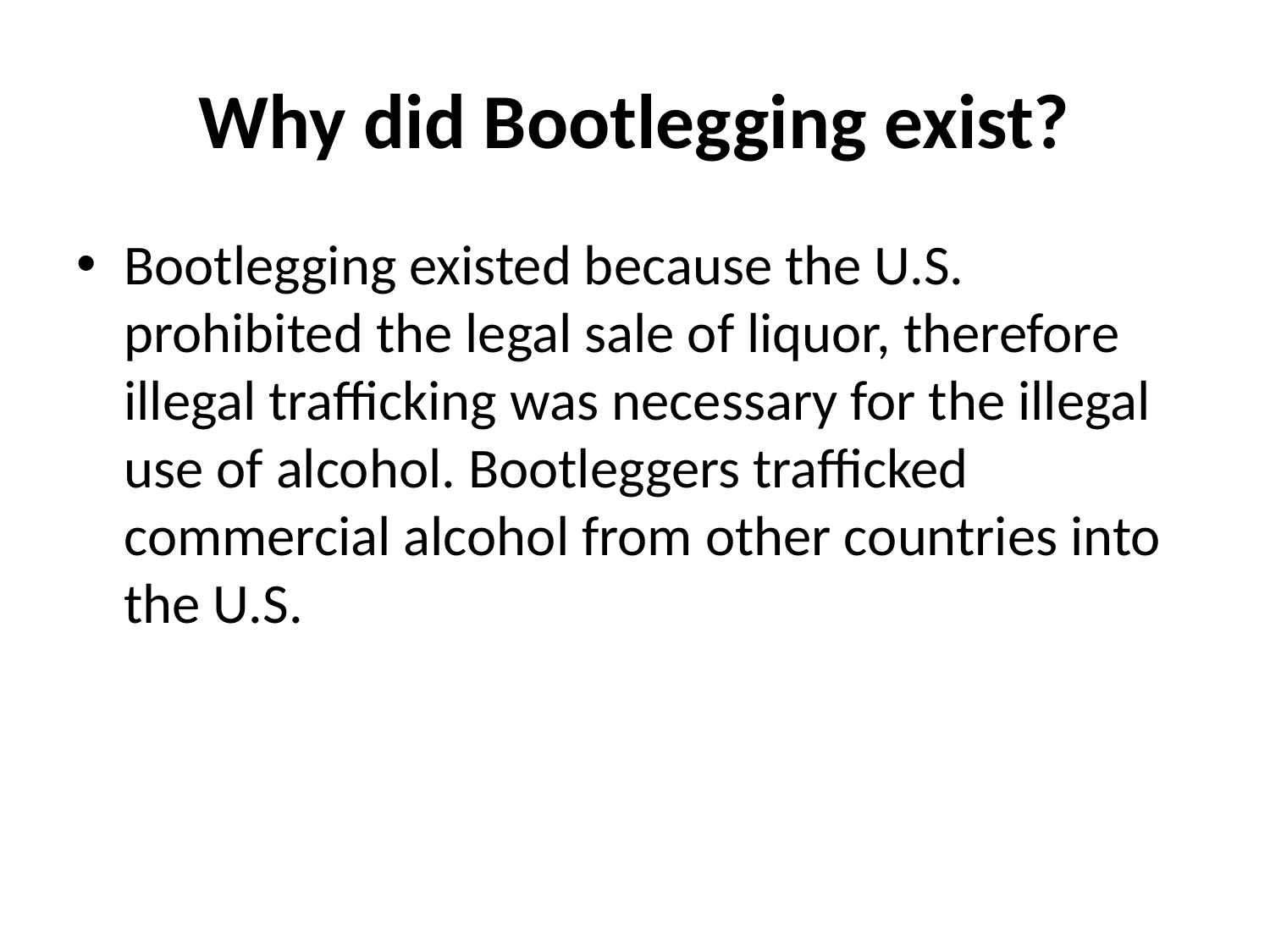

# Why did Bootlegging exist?
Bootlegging existed because the U.S. prohibited the legal sale of liquor, therefore illegal trafficking was necessary for the illegal use of alcohol. Bootleggers trafficked commercial alcohol from other countries into the U.S.